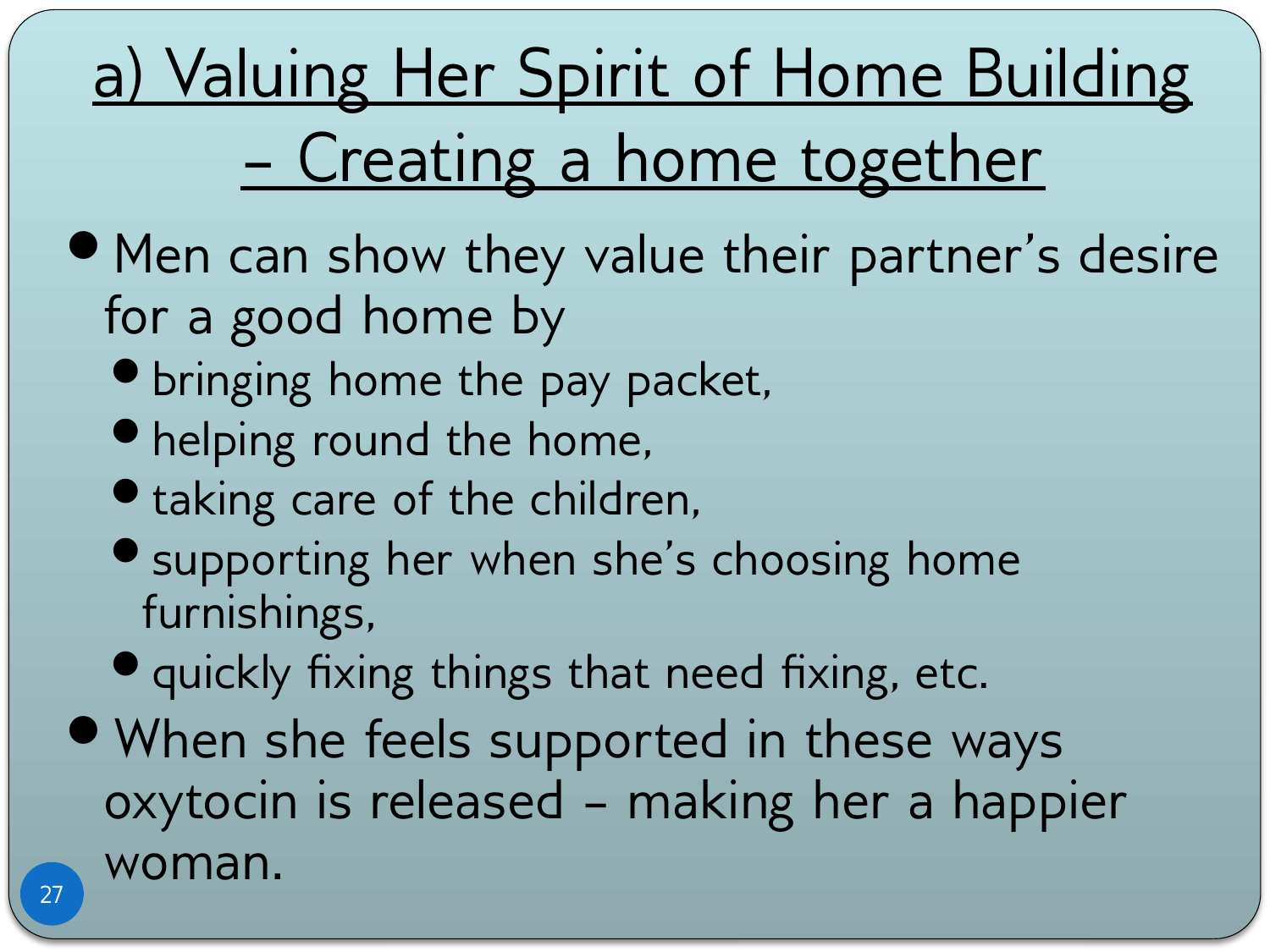

# a) Valuing Her Spirit of Home Building – Creating a home together
Men can show they value their partner’s desire for a good home by
bringing home the pay packet,
helping round the home,
taking care of the children,
supporting her when she’s choosing home furnishings,
quickly fixing things that need fixing, etc.
When she feels supported in these ways oxytocin is released – making her a happier woman.
27